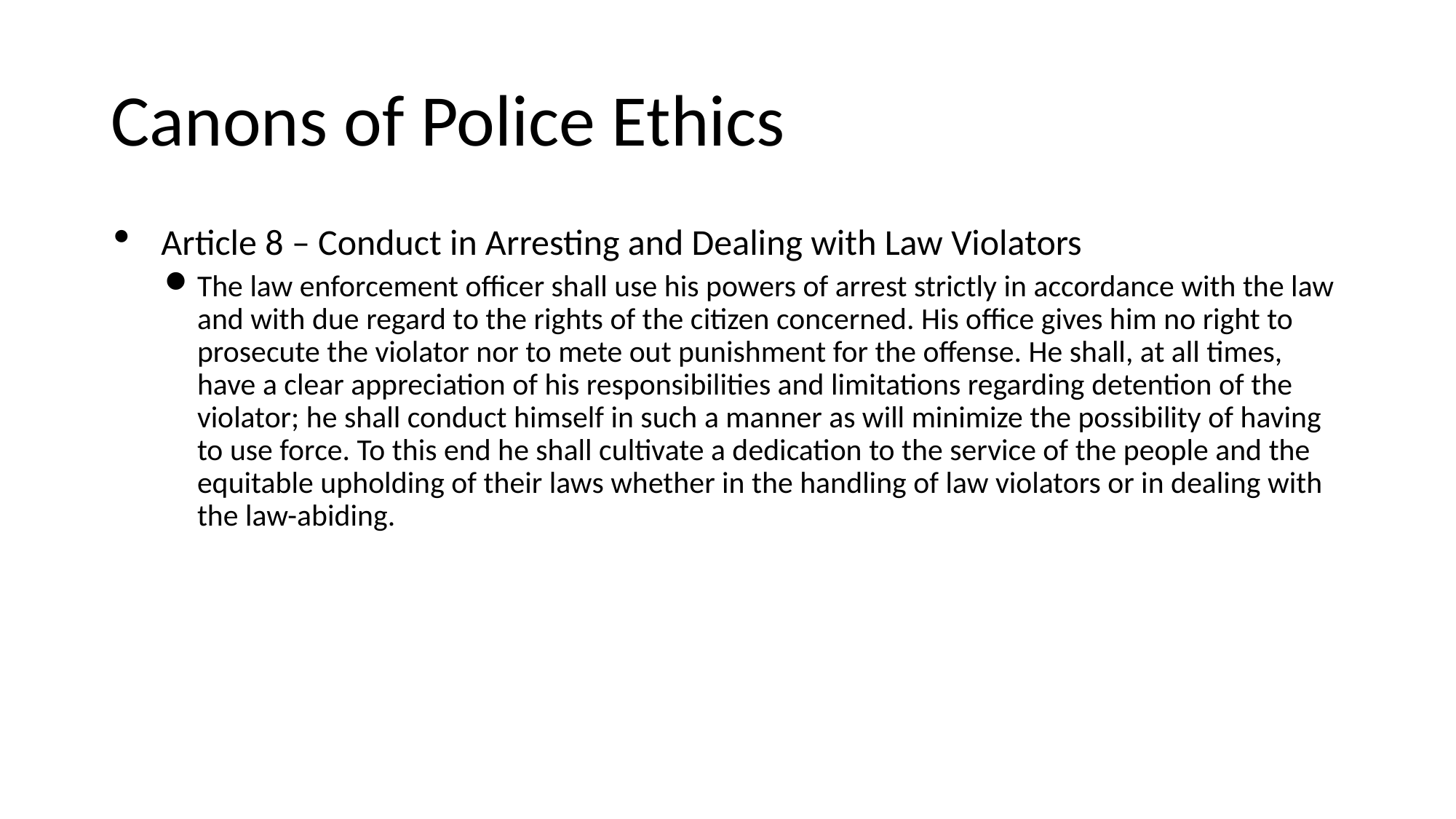

# Canons of Police Ethics
Article 8 – Conduct in Arresting and Dealing with Law Violators
The law enforcement officer shall use his powers of arrest strictly in accordance with the law and with due regard to the rights of the citizen concerned. His office gives him no right to prosecute the violator nor to mete out punishment for the offense. He shall, at all times, have a clear appreciation of his responsibilities and limitations regarding detention of the violator; he shall conduct himself in such a manner as will minimize the possibility of having to use force. To this end he shall cultivate a dedication to the service of the people and the equitable upholding of their laws whether in the handling of law violators or in dealing with the law-abiding.